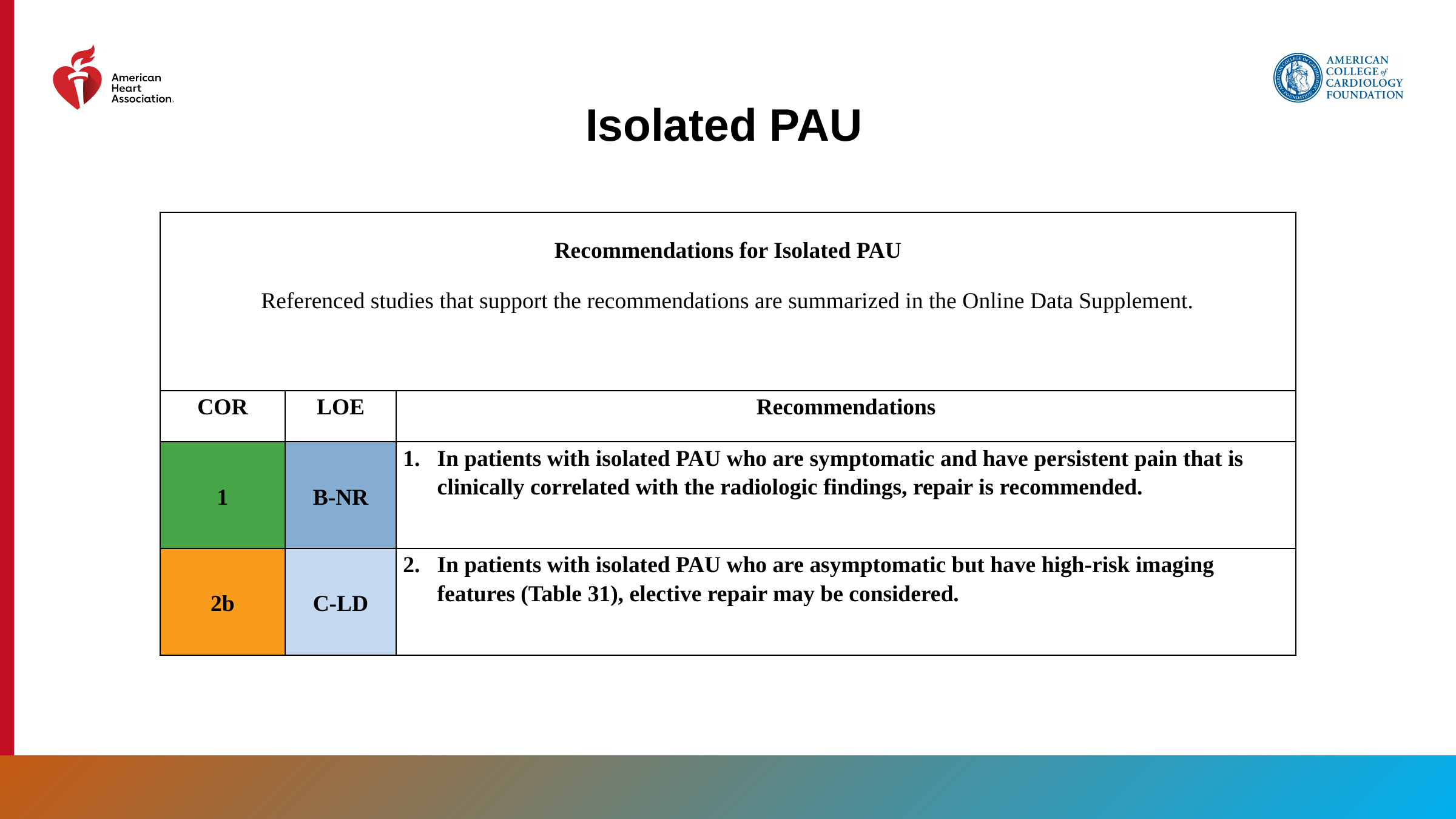

Isolated PAU
| Recommendations for Isolated PAU Referenced studies that support the recommendations are summarized in the Online Data Supplement. |  |  |
| --- | --- | --- |
| COR | LOE | Recommendations |
| 1 | B-NR | In patients with isolated PAU who are symptomatic and have persistent pain that is clinically correlated with the radiologic findings, repair is recommended. |
| 2b | C-LD | In patients with isolated PAU who are asymptomatic but have high-risk imaging features (Table 31), elective repair may be considered. |
161